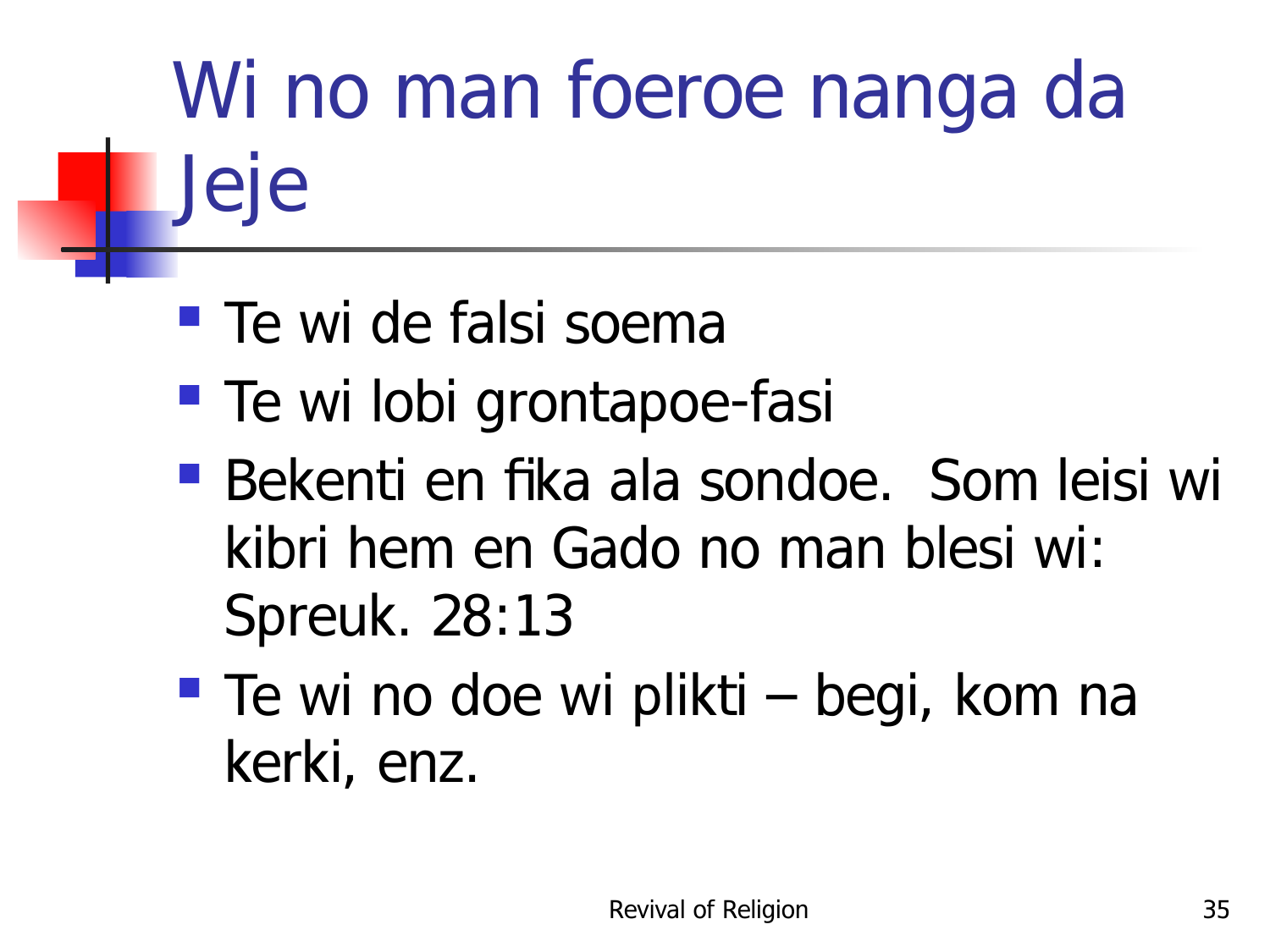

# Wi no man foeroe nanga da Jeje
Te wi de falsi soema
Te wi lobi grontapoe-fasi
Bekenti en fika ala sondoe.  Som leisi wi kibri hem en Gado no man blesi wi: Spreuk. 28:13
Te wi no doe wi plikti – begi, kom na kerki, enz.
Revival of Religion
35